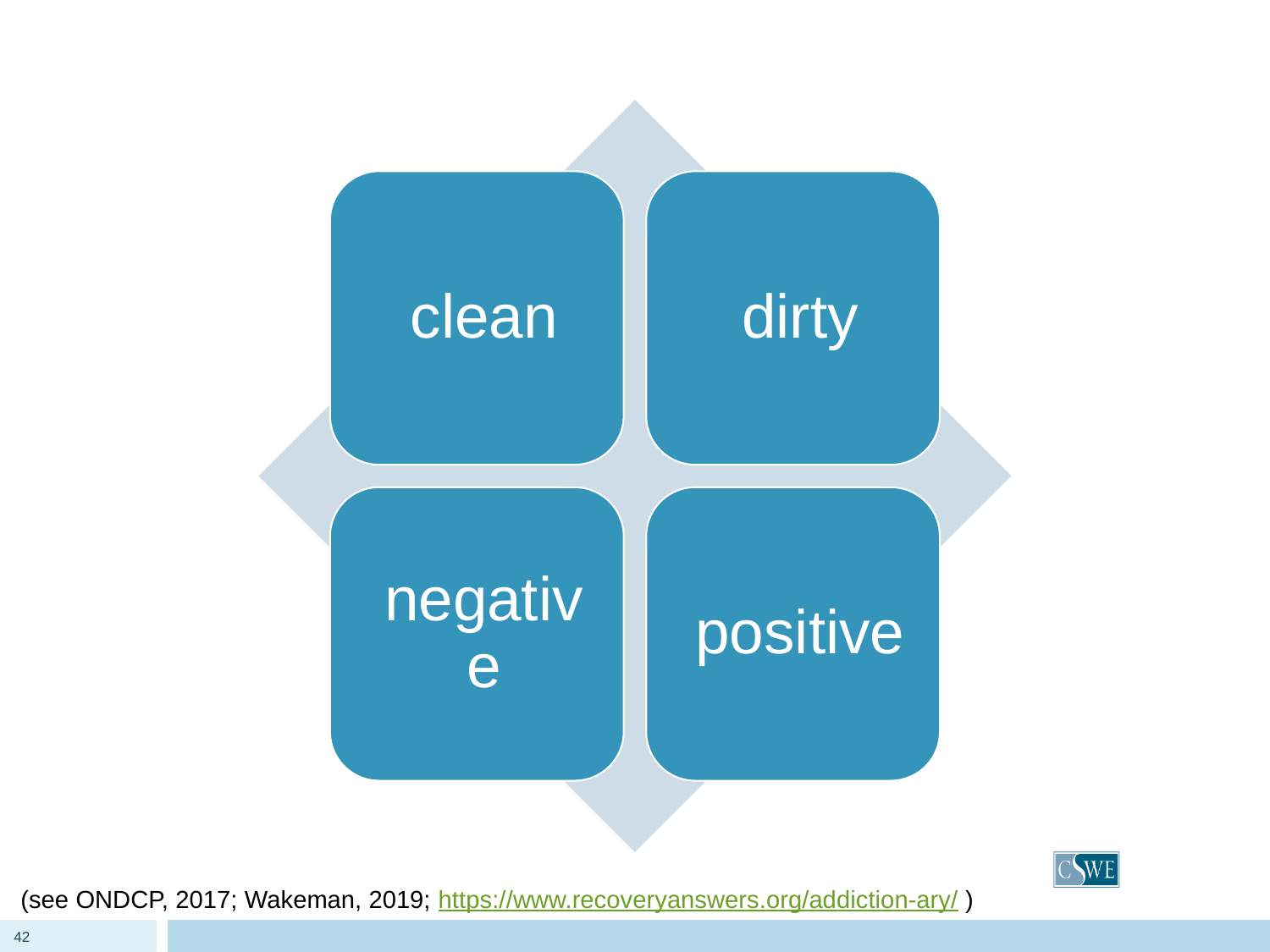

clean
dirty
negative
positive
(see ONDCP, 2017; Wakeman, 2019; https://www.recoveryanswers.org/addiction-ary/ )
42